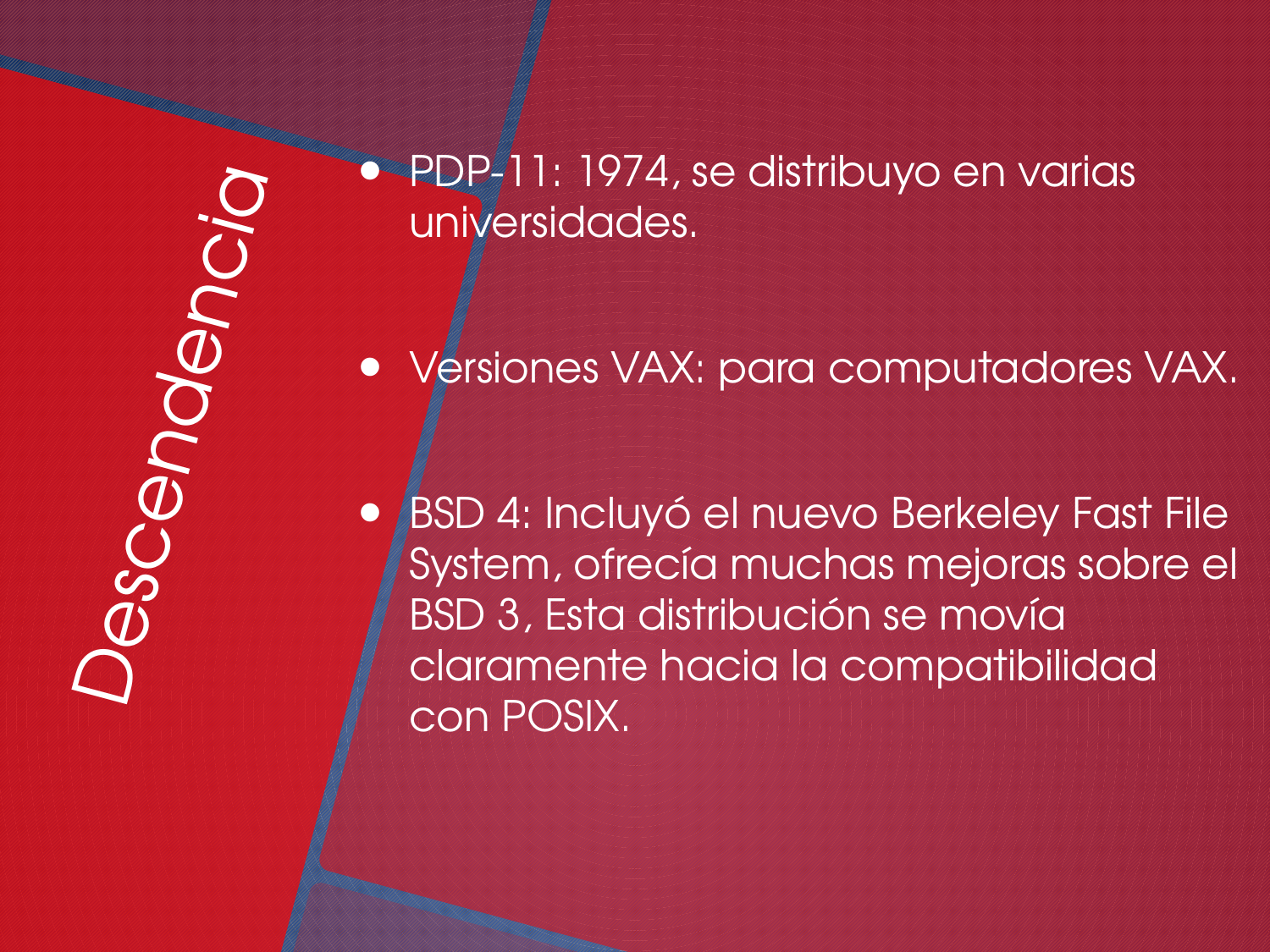

PDP-11: 1974, se distribuyo en varias universidades.

Versiones VAX: para computadores VAX.

BSD 4: Incluyó el nuevo Berkeley Fast File System, ofrecía muchas mejoras sobre el BSD 3, Esta distribución se movía claramente hacia la compatibilidad con POSIX.

# Descendencia